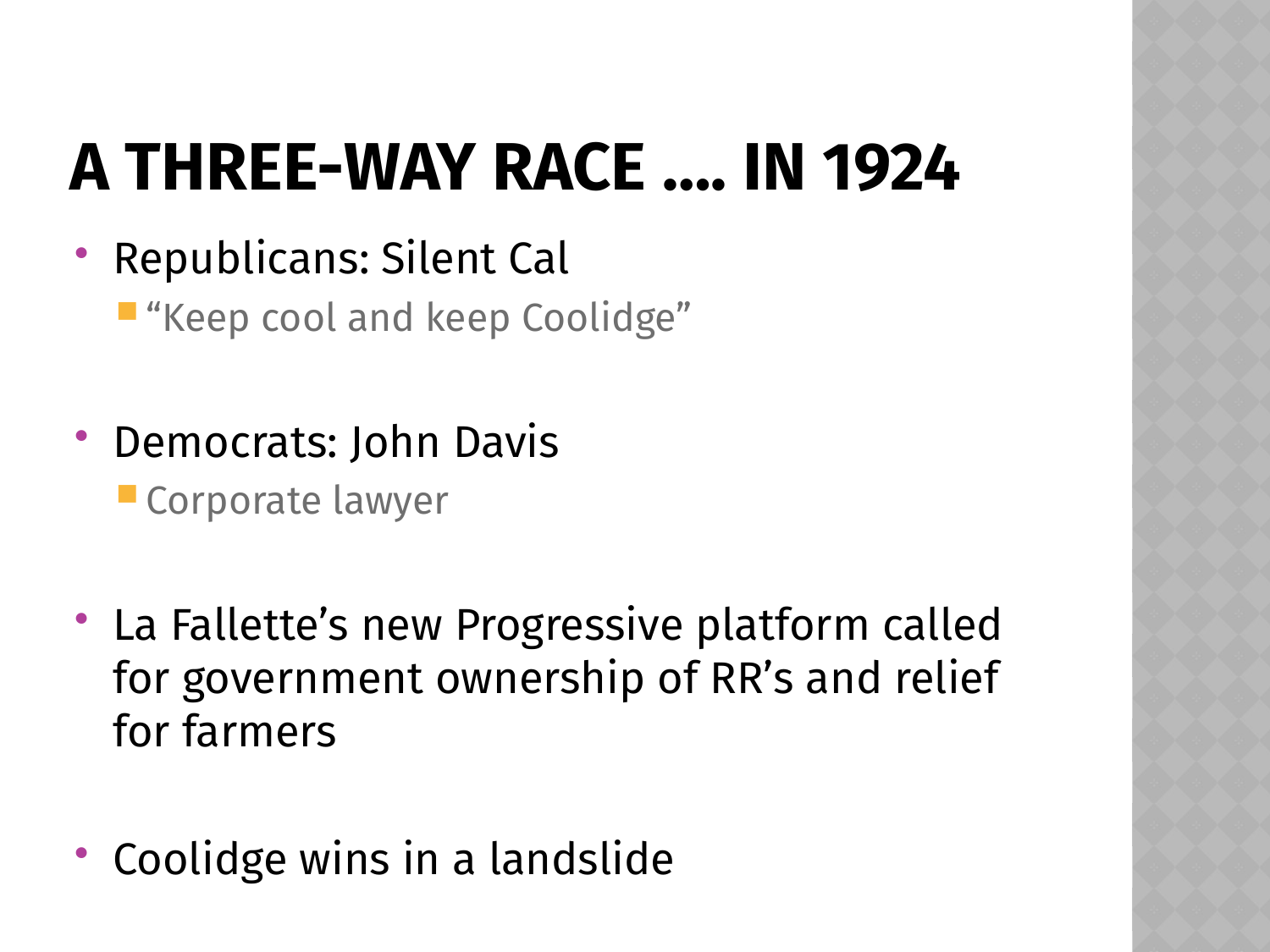

# A Three-Way Race …. In 1924
Republicans: Silent Cal
“Keep cool and keep Coolidge”

Democrats: John Davis
Corporate lawyer

La Fallette’s new Progressive platform called for government ownership of RR’s and relief for farmers

Coolidge wins in a landslide